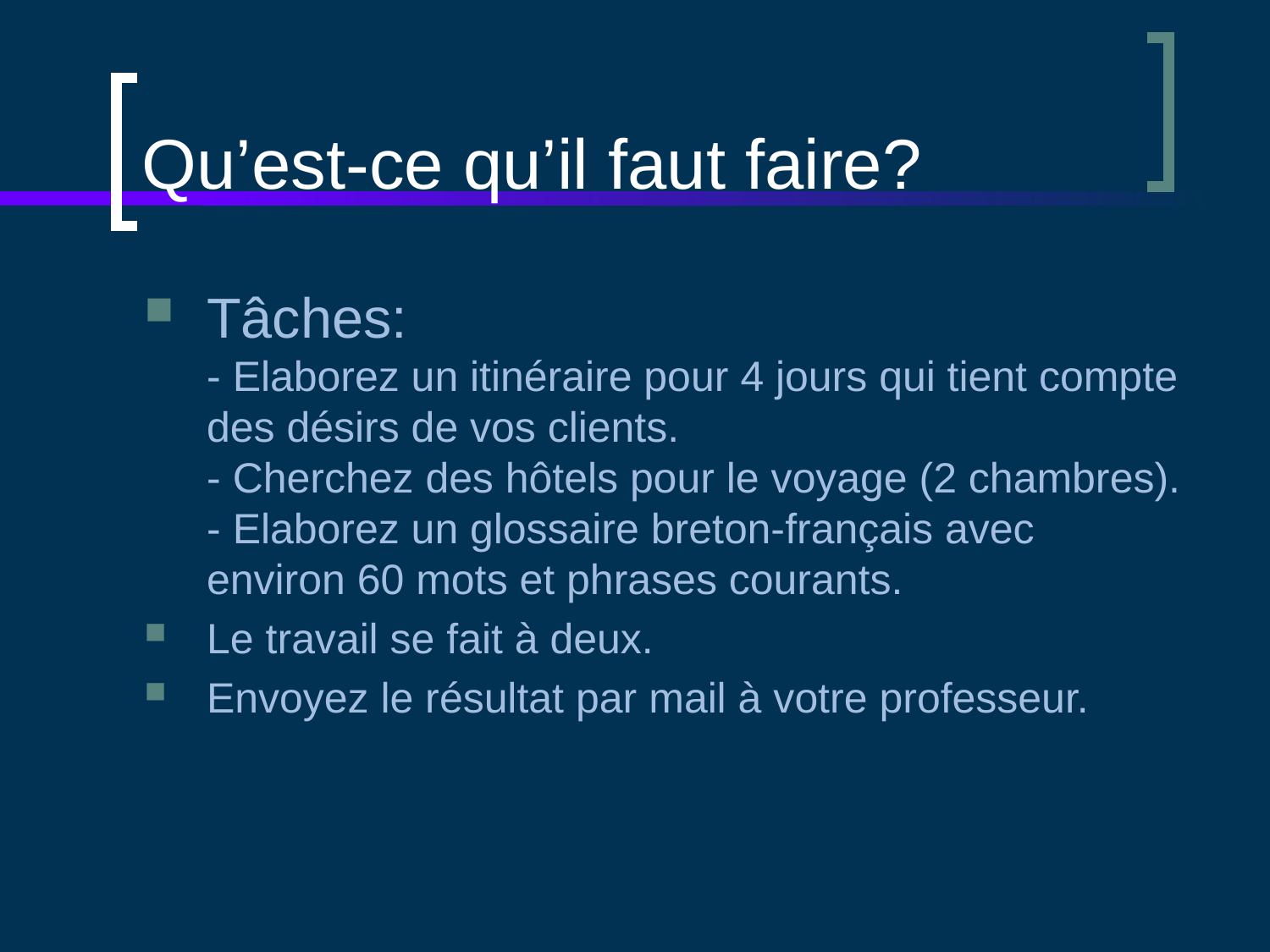

# Qu’est-ce qu’il faut faire?
Tâches:
- Elaborez un itinéraire pour 4 jours qui tient compte des désirs de vos clients.
- Cherchez des hôtels pour le voyage (2 chambres).
- Elaborez un glossaire breton-français avec environ 60 mots et phrases courants.
Le travail se fait à deux.
Envoyez le résultat par mail à votre professeur.